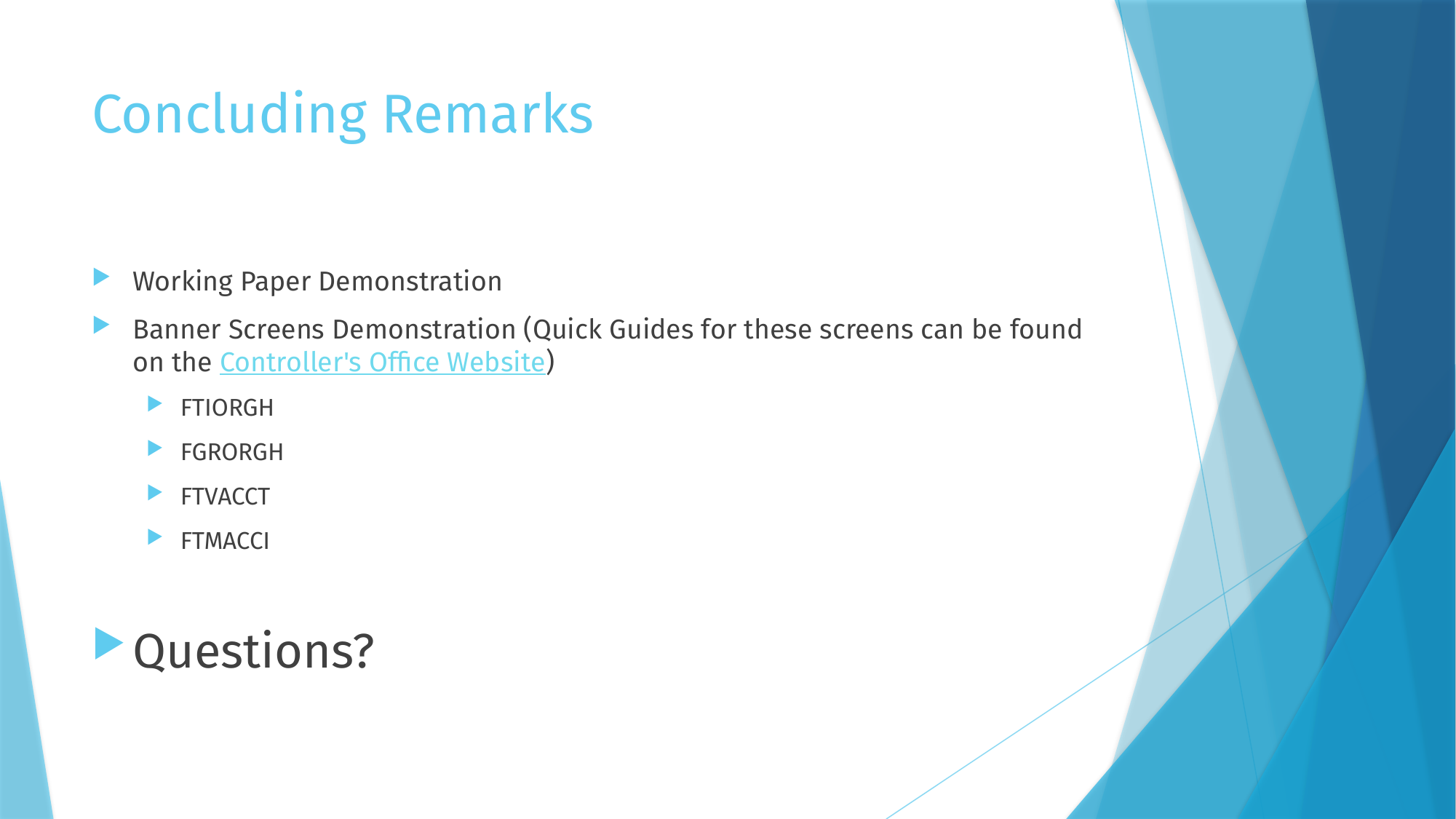

# Concluding Remarks
Working Paper Demonstration
Banner Screens Demonstration (Quick Guides for these screens can be found on the Controller's Office Website)
FTIORGH
FGRORGH
FTVACCT
FTMACCI

Questions?